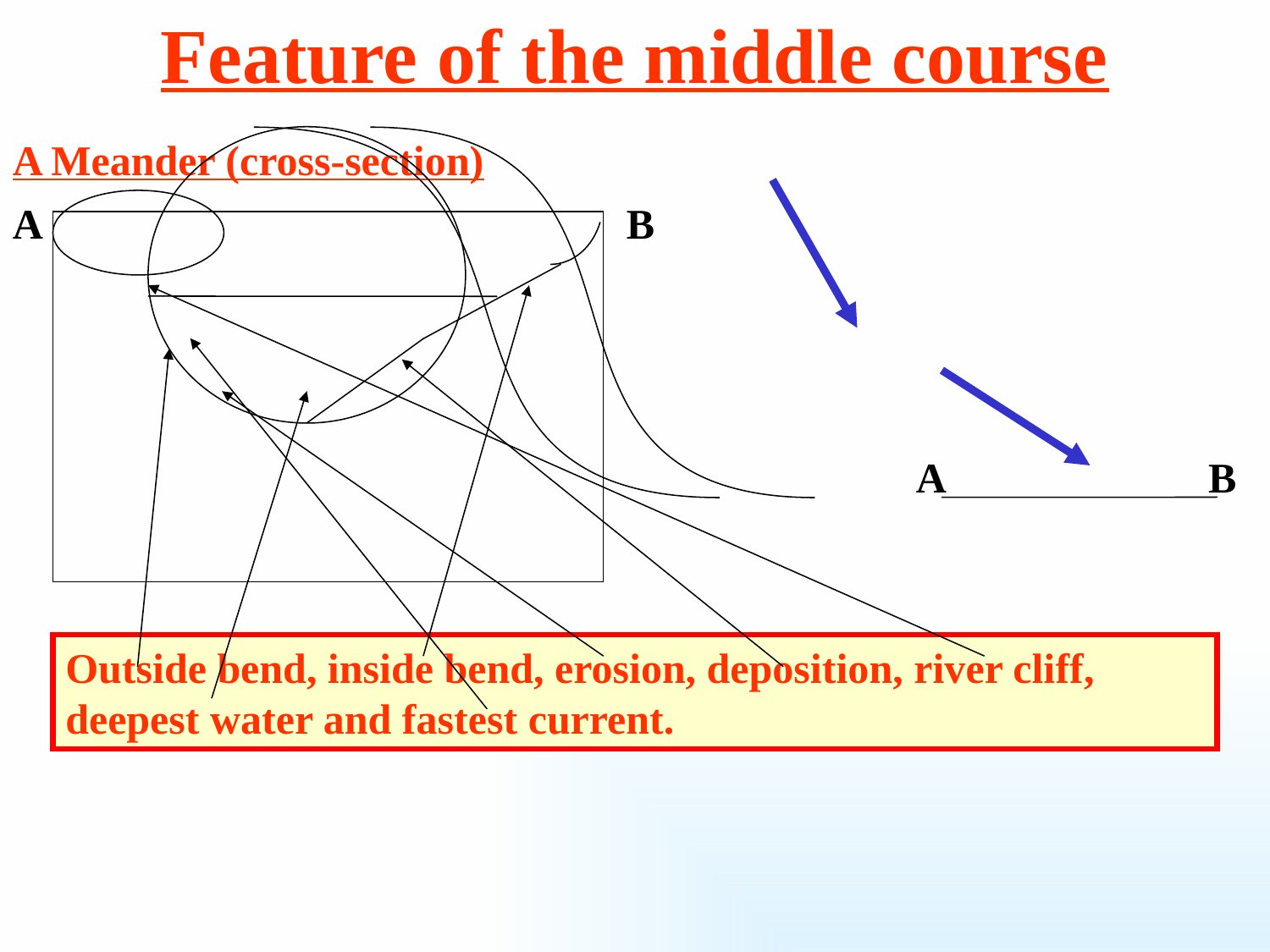

# Feature of the middle course

A Meander (cross-section)

A

B

A
B

Outside bend, inside bend, erosion, deposition, river cliff, deepest water and fastest current.